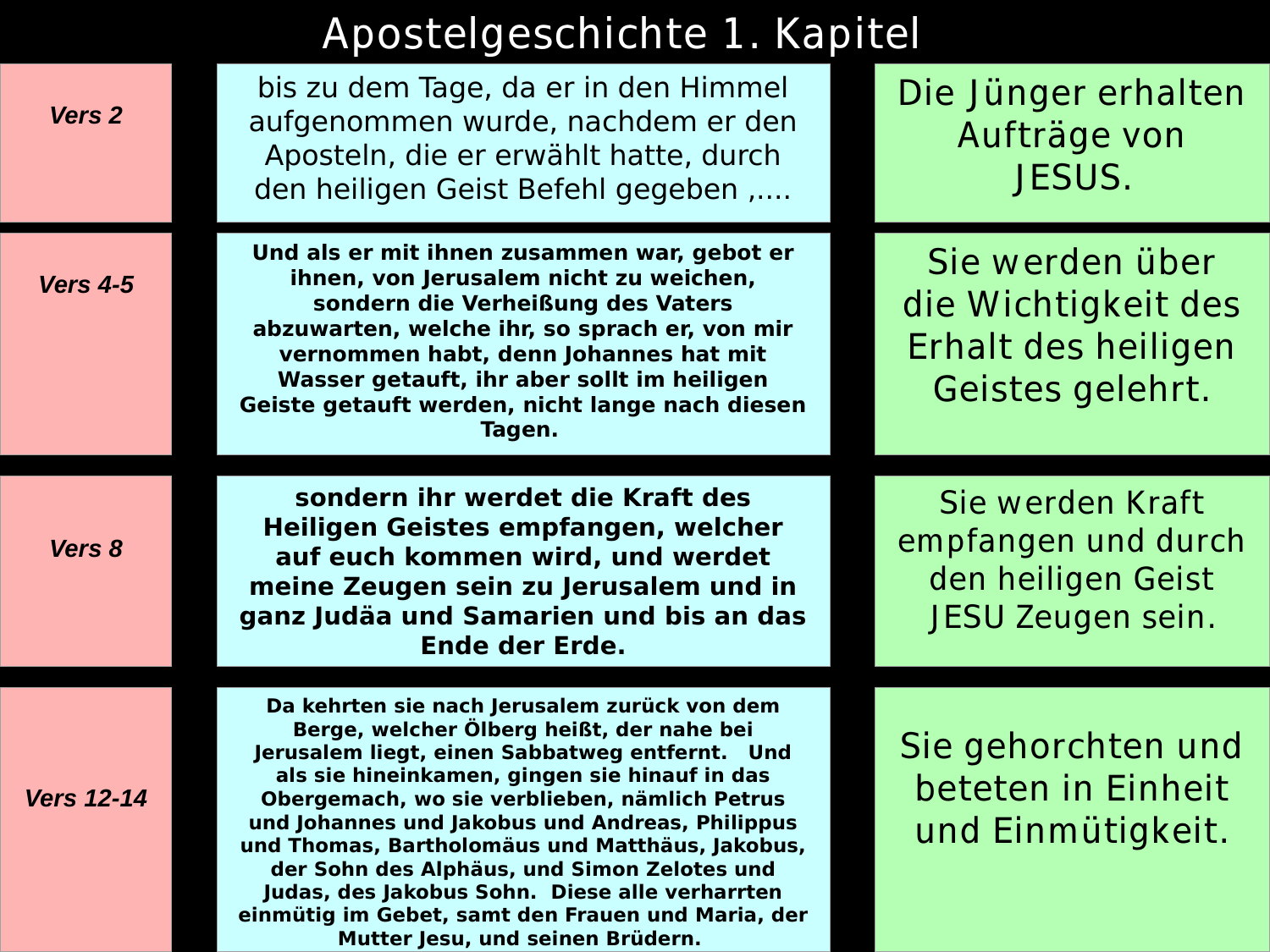

Apostelgeschichte 1. Kapitel

Vers 2

bis zu dem Tage, da er in den Himmel aufgenommen wurde, nachdem er den Aposteln, die er erwählt hatte, durch den heiligen Geist Befehl gegeben ,....

Die Jünger erhalten Aufträge von JESUS.

Vers 4-5

Und als er mit ihnen zusammen war, gebot er ihnen, von Jerusalem nicht zu weichen, sondern die Verheißung des Vaters abzuwarten, welche ihr, so sprach er, von mir vernommen habt, denn Johannes hat mit Wasser getauft, ihr aber sollt im heiligen Geiste getauft werden, nicht lange nach diesen Tagen.

Sie werden über die Wichtigkeit des Erhalt des heiligen Geistes gelehrt.

Vers 8

sondern ihr werdet die Kraft des Heiligen Geistes empfangen, welcher auf euch kommen wird, und werdet meine Zeugen sein zu Jerusalem und in ganz Judäa und Samarien und bis an das Ende der Erde.

Sie werden Kraft empfangen und durch den heiligen Geist JESU Zeugen sein.

Vers 12-14

Da kehrten sie nach Jerusalem zurück von dem Berge, welcher Ölberg heißt, der nahe bei Jerusalem liegt, einen Sabbatweg entfernt.   Und als sie hineinkamen, gingen sie hinauf in das Obergemach, wo sie verblieben, nämlich Petrus und Johannes und Jakobus und Andreas, Philippus und Thomas, Bartholomäus und Matthäus, Jakobus, der Sohn des Alphäus, und Simon Zelotes und Judas, des Jakobus Sohn.  Diese alle verharrten einmütig im Gebet, samt den Frauen und Maria, der Mutter Jesu, und seinen Brüdern.

Sie gehorchten und beteten in Einheit und Einmütigkeit.